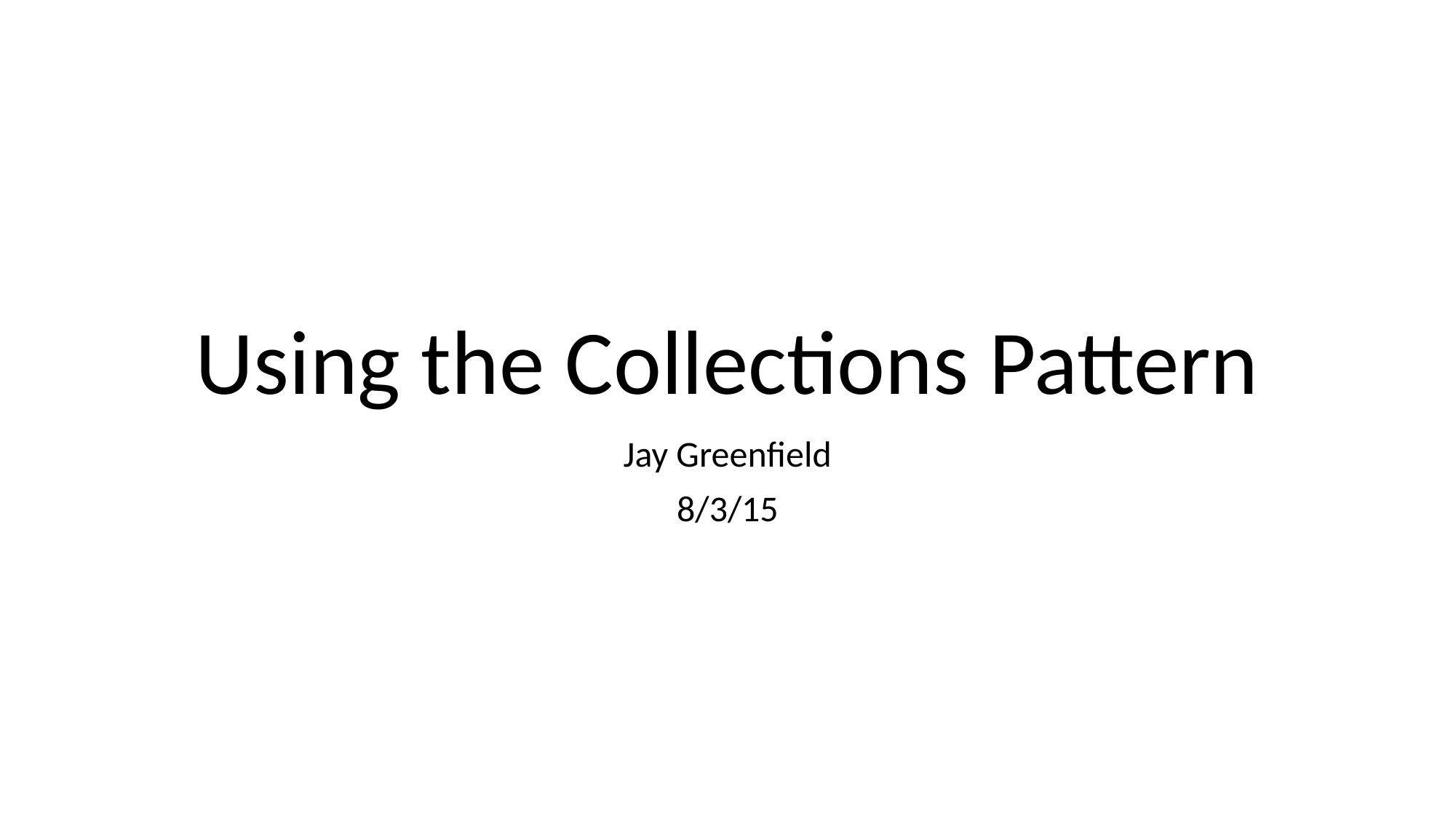

# Using the Collections Pattern
Jay Greenfield
8/3/15